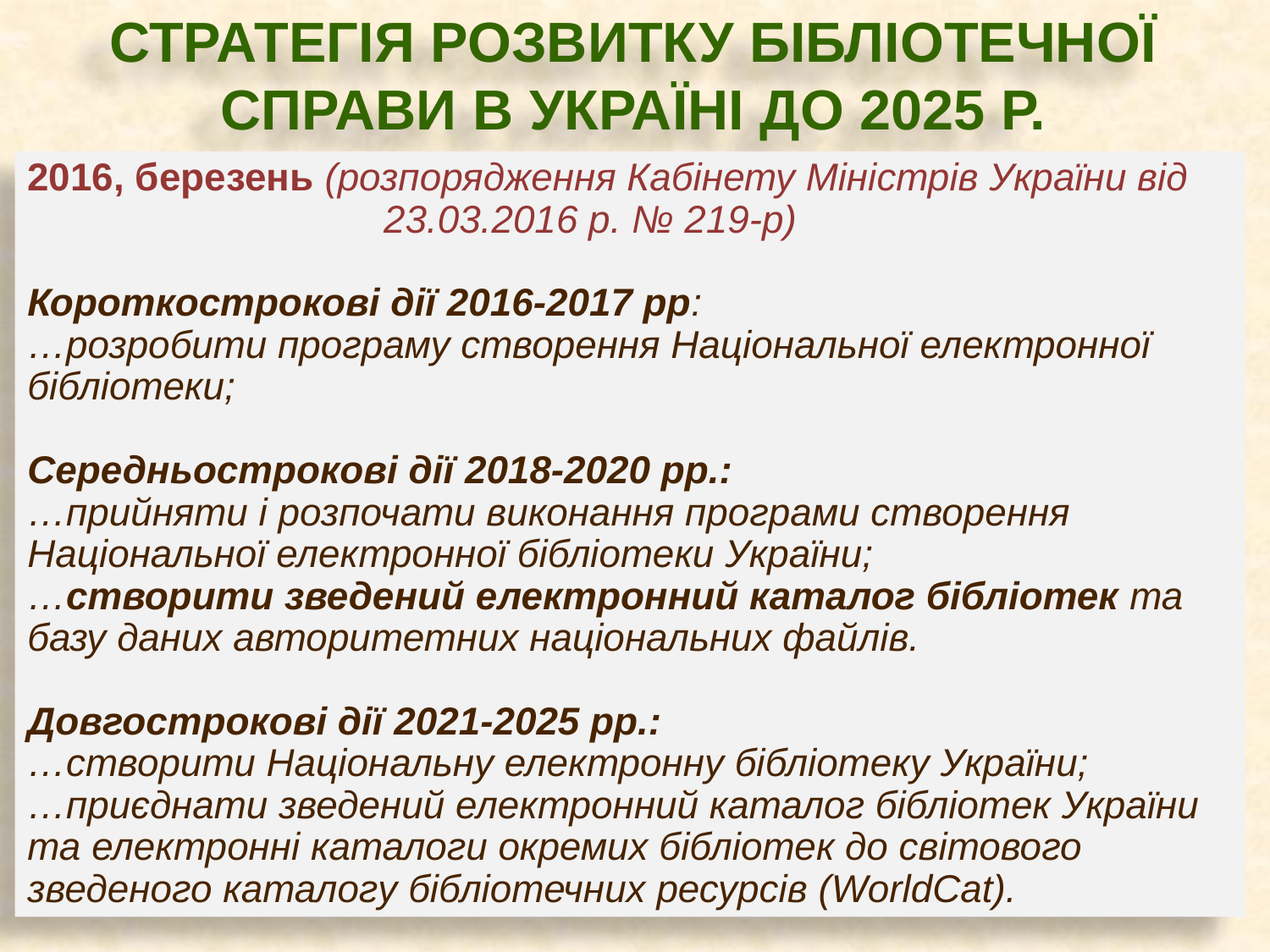

СТРАТЕГІЯ РОЗВИТКУ БІБЛІОТЕЧНОЇ СПРАВИ В УКРАЇНІ ДО 2025 Р.
2016, березень (розпорядження Кабінету Міністрів України від
                                 23.03.2016 р. № 219-р)

Короткострокові дії 2016-2017 рр:
…розробити програму створення Національної електронної бібліотеки;

Середньострокові дії 2018-2020 рр.:
…прийняти і розпочати виконання програми створення Національної електронної бібліотеки України;
…створити зведений електронний каталог бібліотек та базу даних авторитетних національних файлів.

Довгострокові дії 2021-2025 рр.:
…створити Національну електронну бібліотеку України;
…приєднати зведений електронний каталог бібліотек України та електронні каталоги окремих бібліотек до світового зведеного каталогу бібліотечних ресурсів (WorldCat).
35